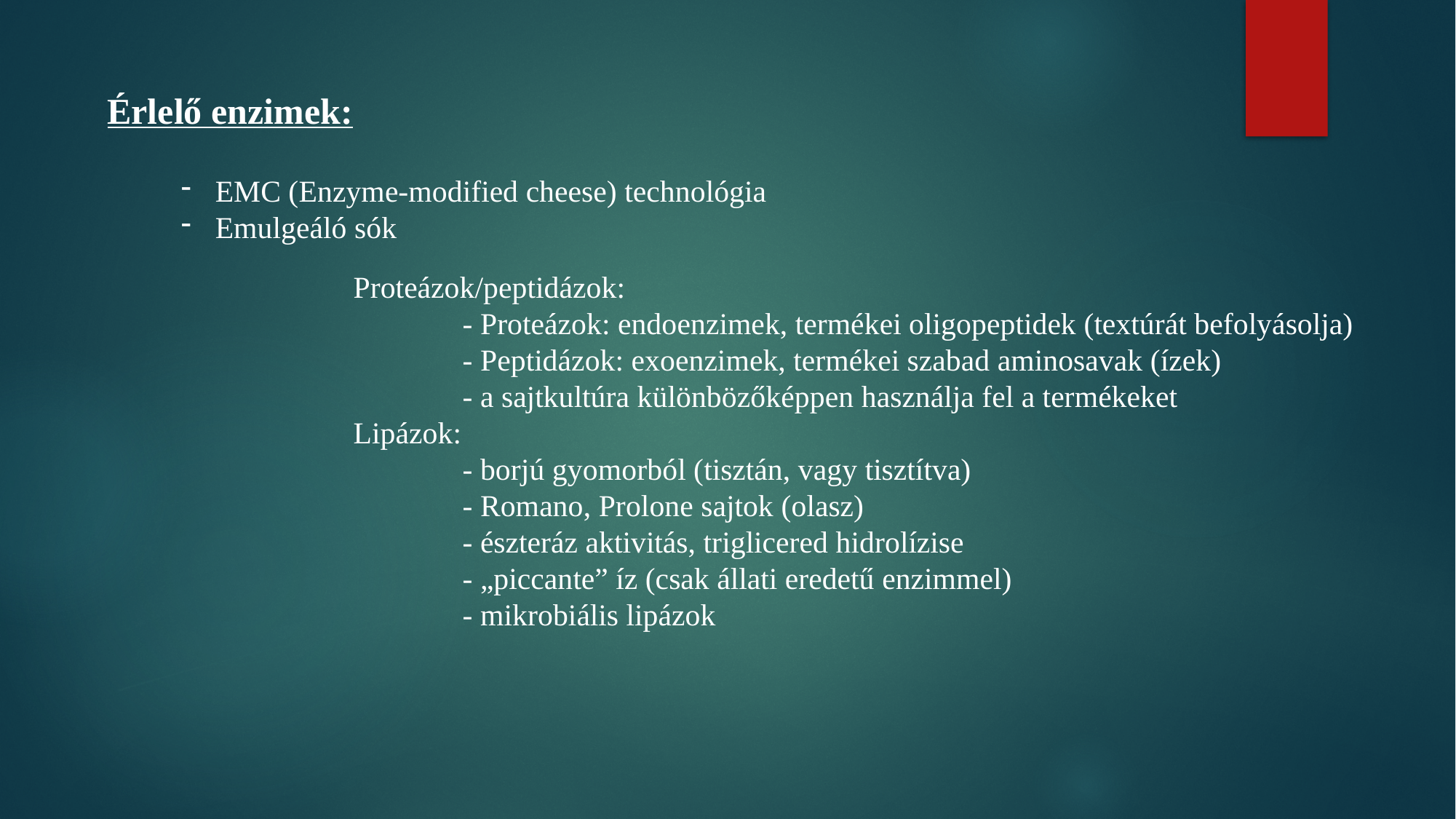

Érlelő enzimek:
EMC (Enzyme-modified cheese) technológia
Emulgeáló sók
Proteázok/peptidázok:
	- Proteázok: endoenzimek, termékei oligopeptidek (textúrát befolyásolja)
	- Peptidázok: exoenzimek, termékei szabad aminosavak (ízek)
	- a sajtkultúra különbözőképpen használja fel a termékeket
Lipázok:
	- borjú gyomorból (tisztán, vagy tisztítva)
	- Romano, Prolone sajtok (olasz)
	- észteráz aktivitás, triglicered hidrolízise
	- „piccante” íz (csak állati eredetű enzimmel)
	- mikrobiális lipázok